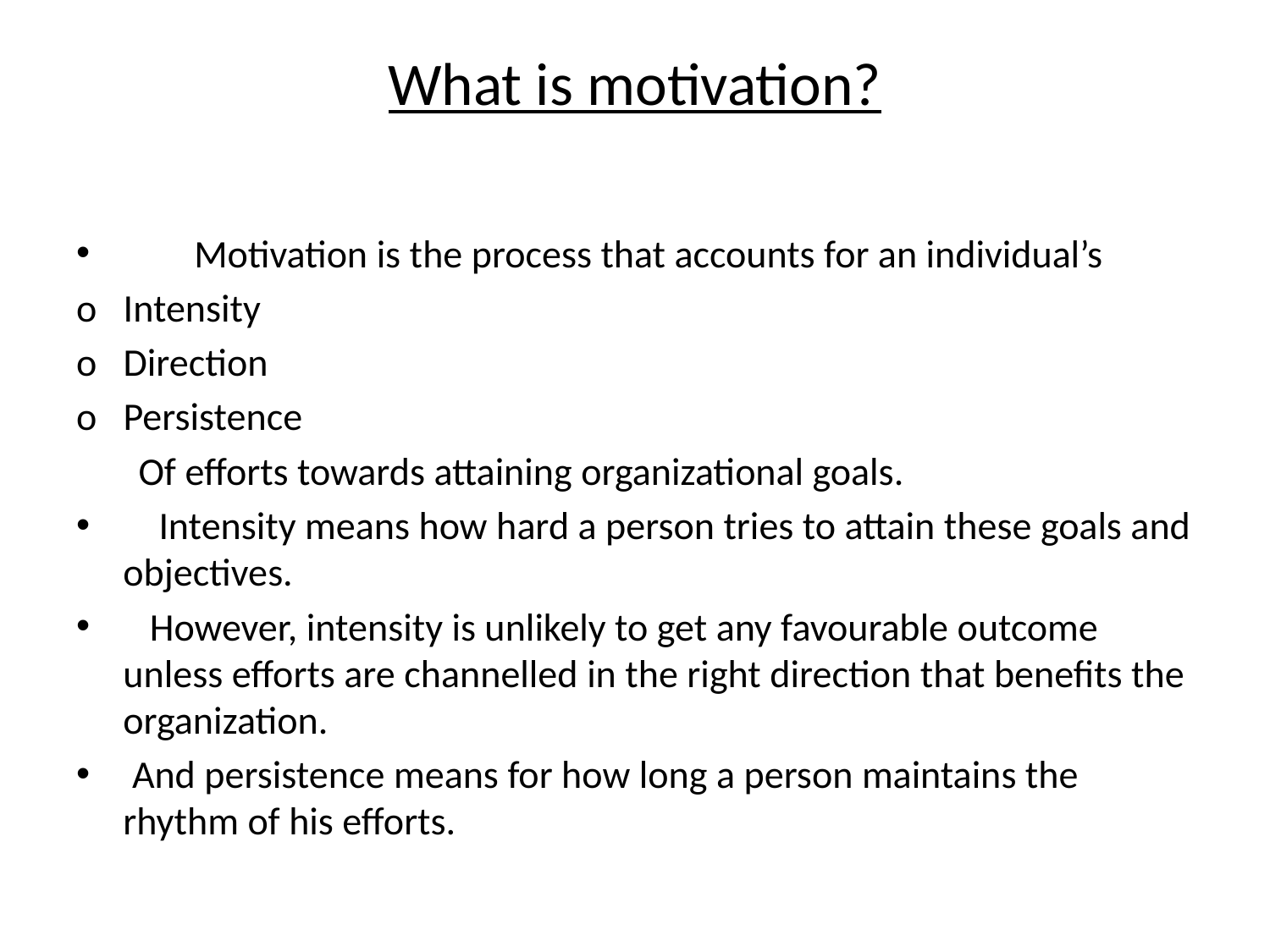

# What is motivation?
        Motivation is the process that accounts for an individual’s
o   Intensity
o   Direction
o   Persistence
       Of efforts towards attaining organizational goals.
    Intensity means how hard a person tries to attain these goals and objectives.
   However, intensity is unlikely to get any favourable outcome unless efforts are channelled in the right direction that benefits the organization.
 And persistence means for how long a person maintains the rhythm of his efforts.